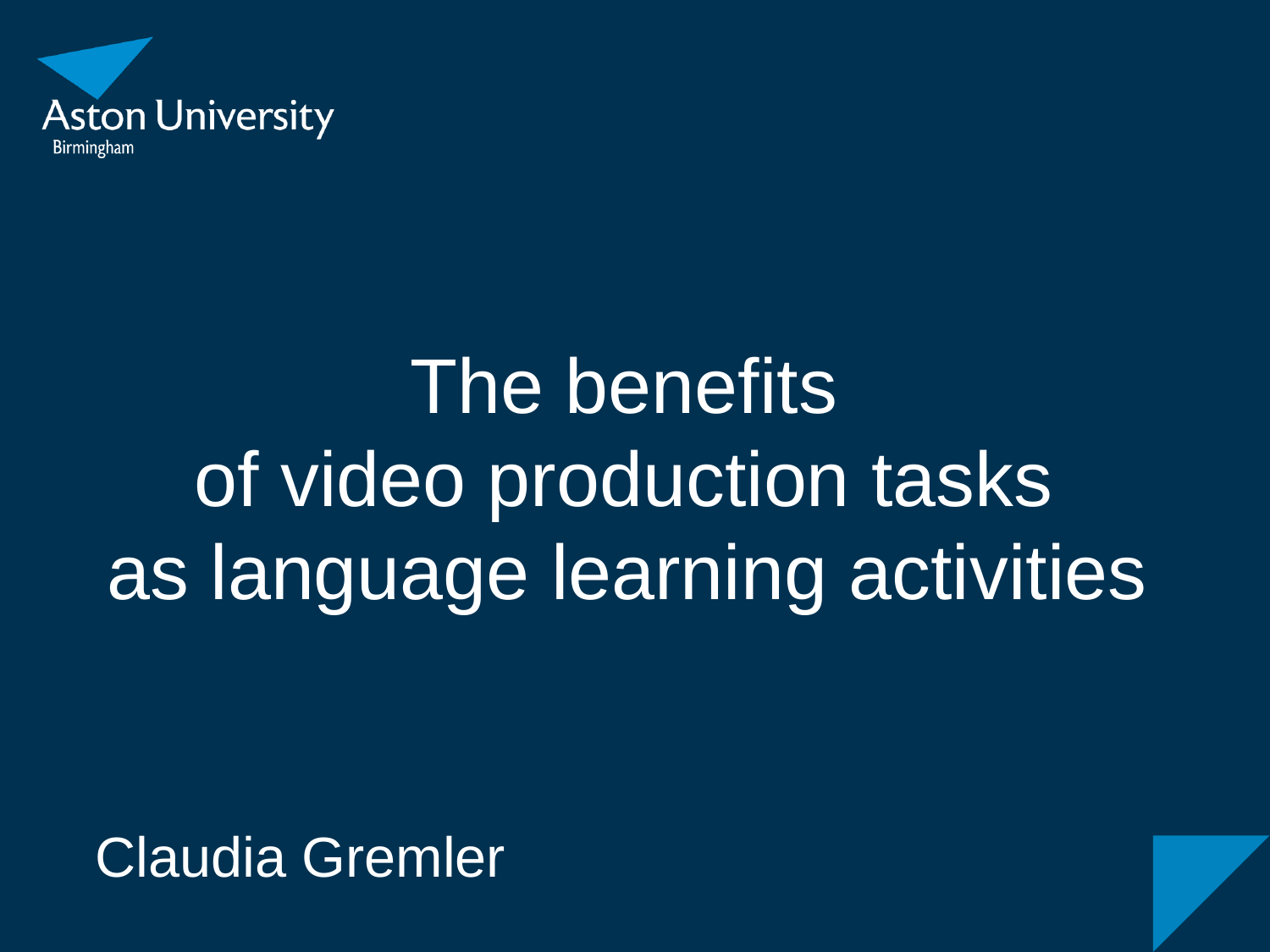

# The benefits of video production tasks as language learning activities
Claudia Gremler